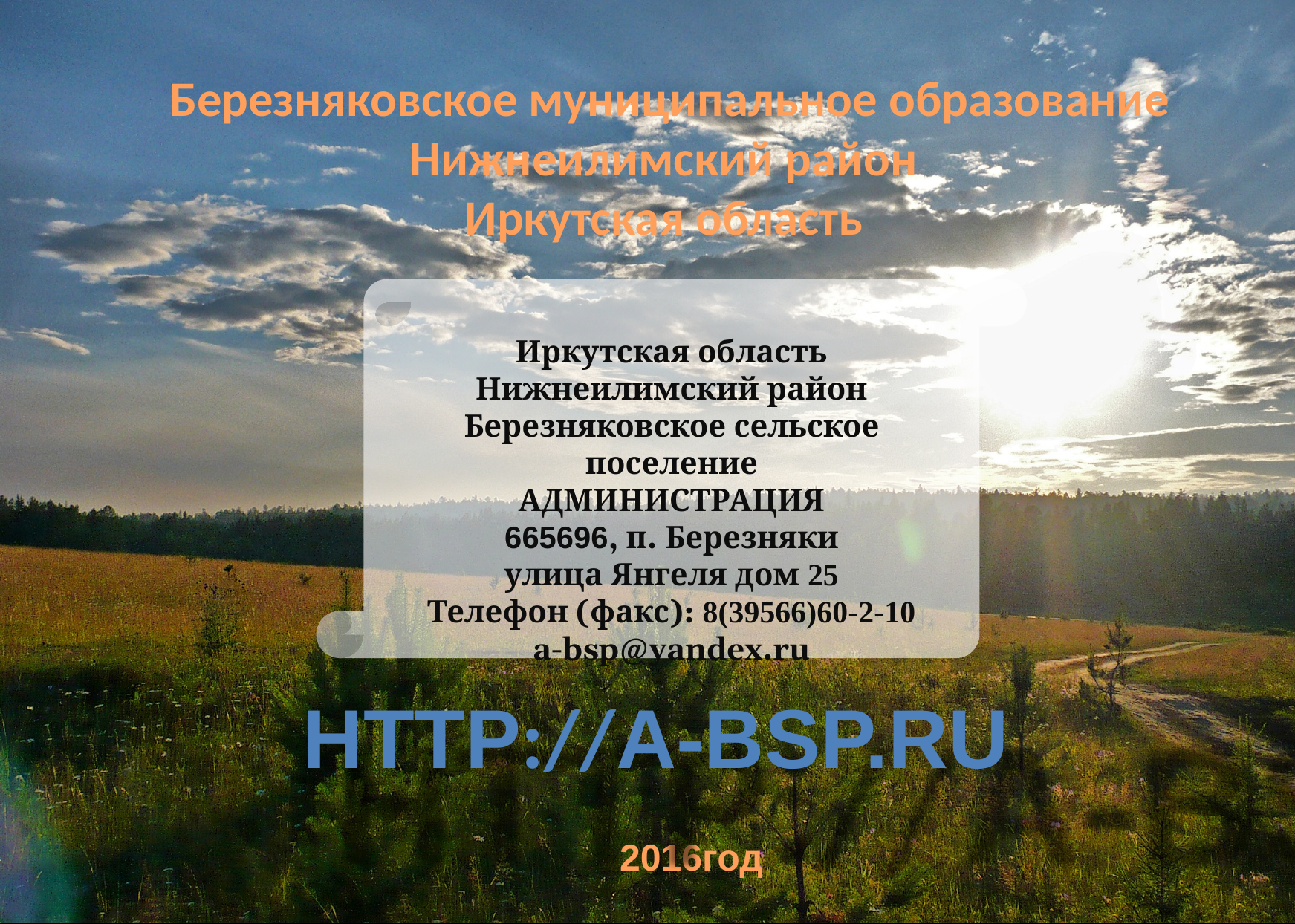

Березняковское муниципальное образование
Нижнеилимский район
Иркутская область
Иркутская область
Нижнеилимский район
Березняковское сельское поселение
АДМИНИСТРАЦИЯ
665696, п. Березняки
улица Янгеля дом 25
Телефон (факс): 8(39566)60-2-10
a-bsp@yandex.ru
http://a-bsp.ru
2016год